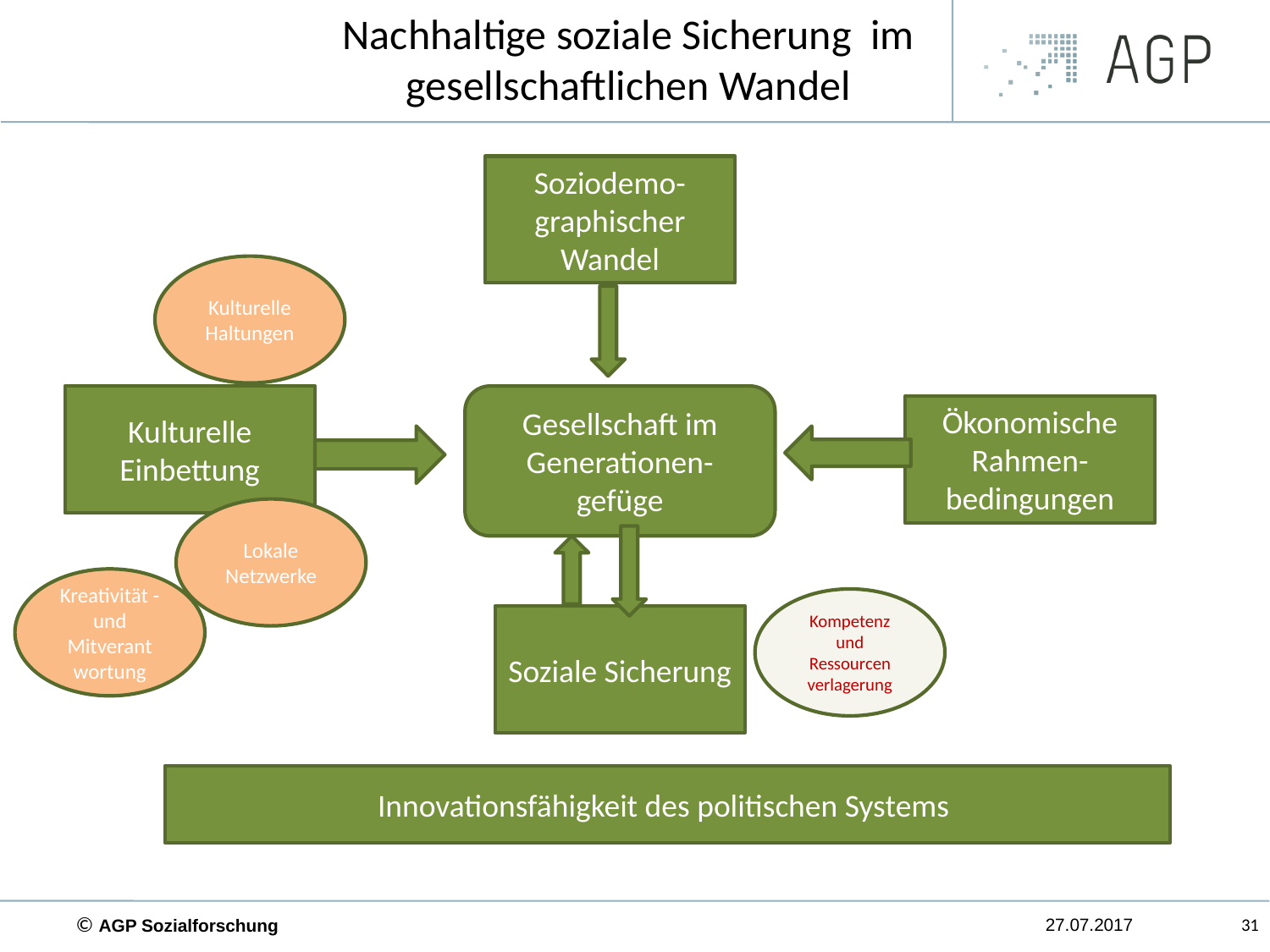

# Nachhaltige soziale Sicherung  im gesellschaftlichen Wandel
Soziodemo-graphischer Wandel
Kulturelle Haltungen

Kulturelle Einbettung
Gesellschaft im Generationen-gefüge
Ökonomische Rahmen-bedingungen

Lokale Netzwerke

Kreativität -und Mitverant
wortung
Kompetenz und Ressourcen verlagerung
Soziale Sicherung
Innovationsfähigkeit des politischen Systems